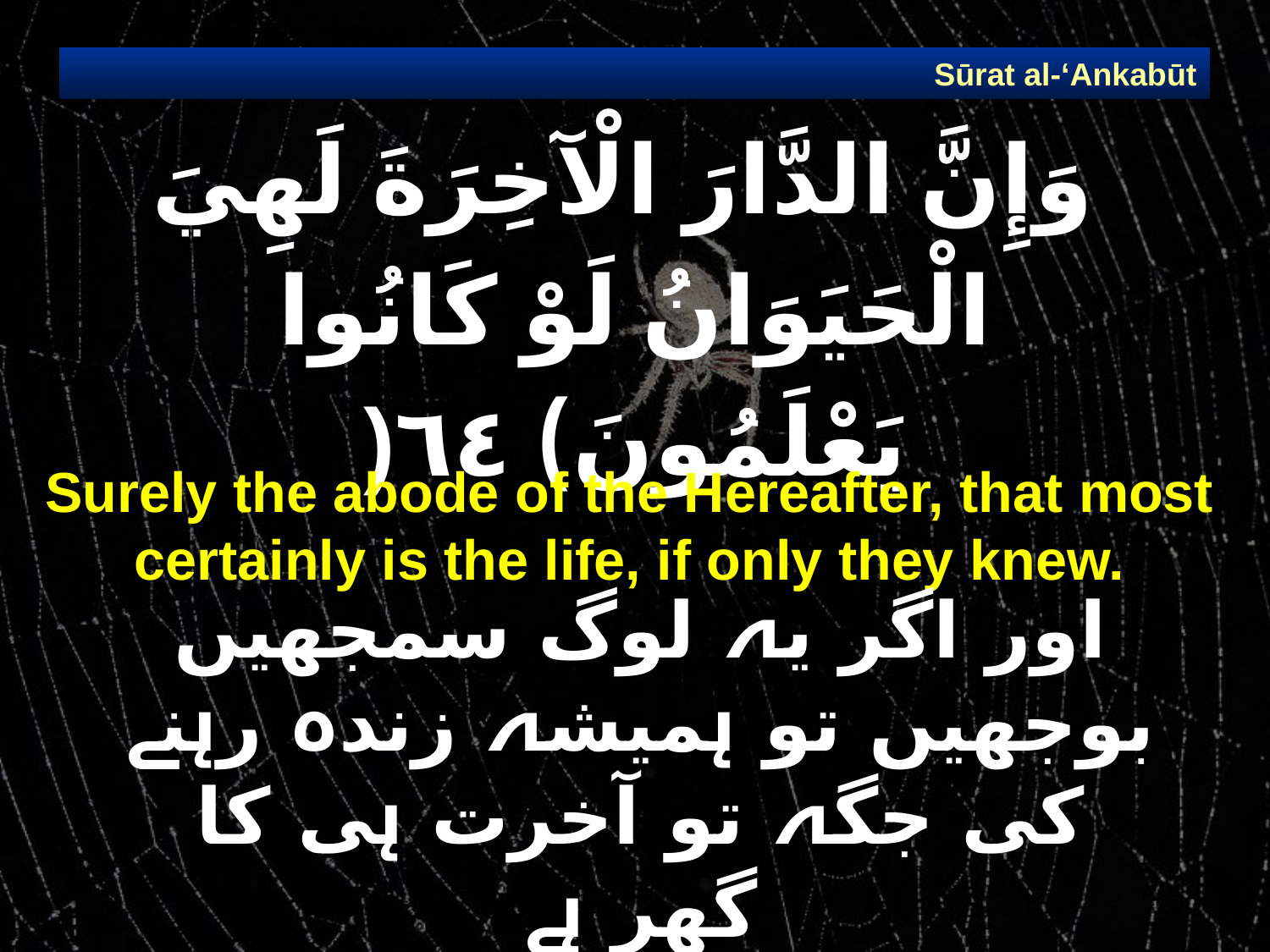

Sūrat al-‘Ankabūt
# وَإِنَّ الدَّارَ الْآخِرَةَ لَهِيَ الْحَيَوَانُ لَوْ كَانُوا يَعْلَمُونَ) ٦٤(
Surely the abode of the Hereafter, that most certainly is the life, if only they knew.
اور اگر یہ لوگ سمجھیں بوجھیں تو ہمیشہ زندہ رہنے کی جگہ تو آخرت ہی کا گھر ہے